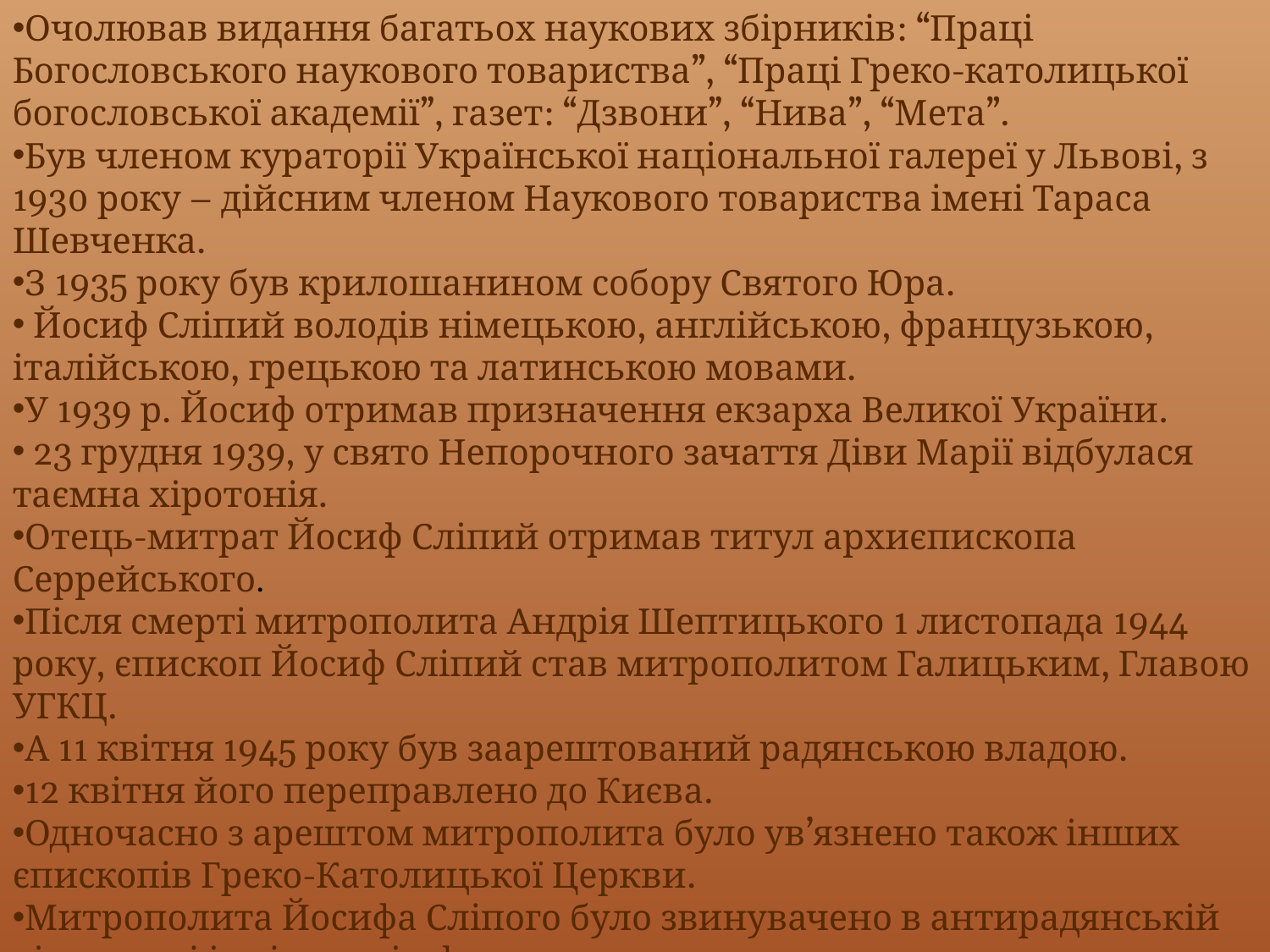

Очолював видання багатьох наукових збірників: “Праці Богословського наукового товариства”, “Праці Греко-католицької богословської академії”, газет: “Дзвони”, “Нива”, “Мета”.
Був членом кураторії Української національної галереї у Львові, з 1930 року – дійсним членом Наукового товариства імені Тараса Шевченка.
З 1935 року був крилошанином собору Святого Юра.
 Йосиф Сліпий володів німецькою, англійською, французькою, італійською, грецькою та латинською мовами.
У 1939 р. Йосиф отримав призначення екзарха Великої України.
 23 грудня 1939, у свято Непорочного зачаття Діви Марії відбулася таємна хіротонія.
Отець-митрат Йосиф Сліпий отримав титул архиєпископа Серрейського.
Після смерті митрополита Андрія Шептицького 1 листопада 1944 року, єпископ Йосиф Сліпий став митрополитом Галицьким, Главою УГКЦ.
А 11 квітня 1945 року був заарештований радянською владою.
12 квітня його переправлено до Києва.
Одночасно з арештом митрополита було ув’язнено також інших єпископів Греко-Католицької Церкви.
Митрополита Йосифа Сліпого було звинувачено в антирадянській діяльності і співпраці з фашистськими окупантами.
Суд призначив йому покарання – 8 років ув’язнення.